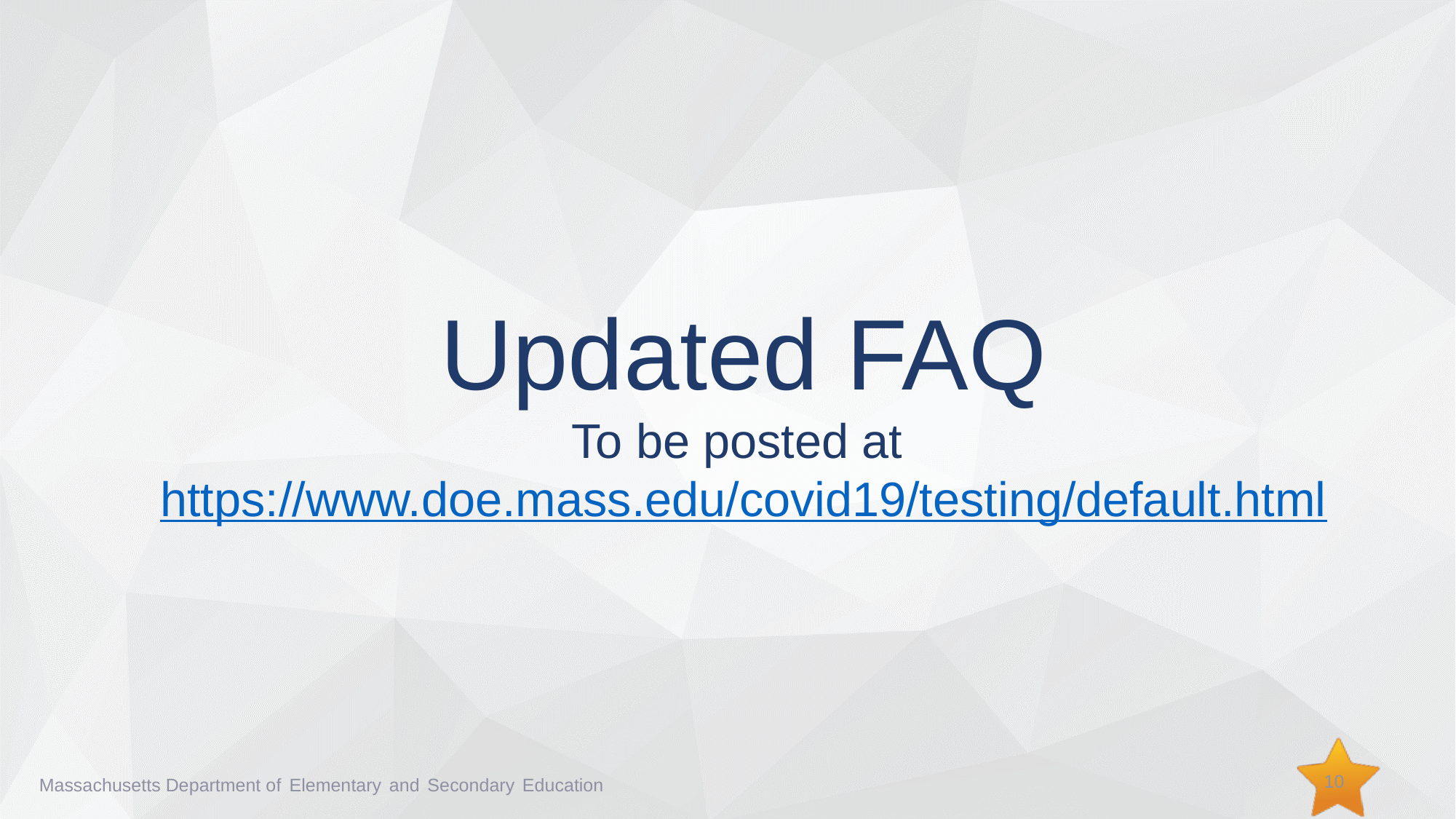

Updated FAQ
Updated FAQ
To be posted at https://www.doe.mass.edu/covid19/testing/default.html
10